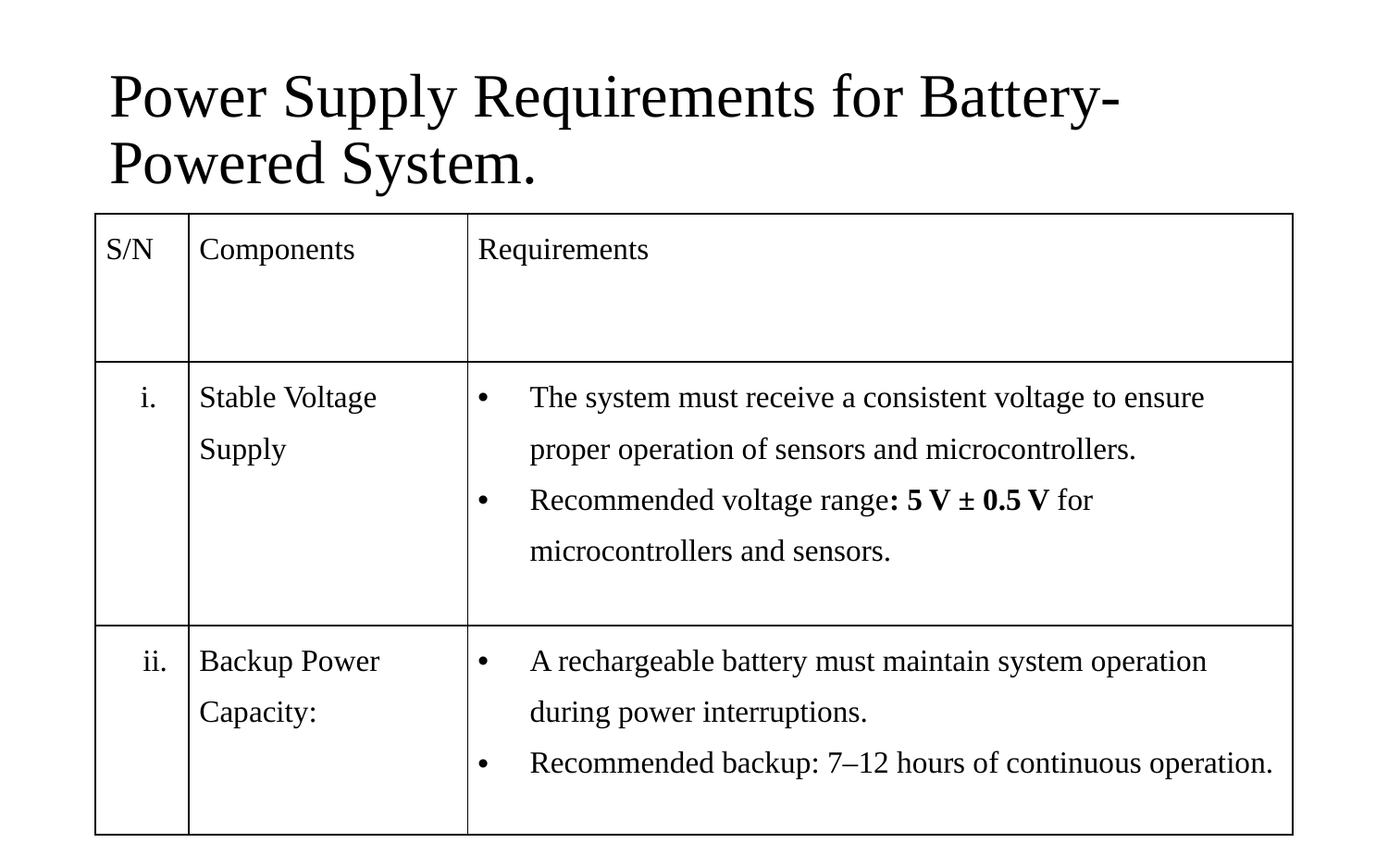

# Power Supply Requirements for Battery-Powered System.
| S/N | Components | Requirements |
| --- | --- | --- |
| i. | Stable Voltage Supply | The system must receive a consistent voltage to ensure proper operation of sensors and microcontrollers. Recommended voltage range: 5 V ± 0.5 V for microcontrollers and sensors. |
| ii. | Backup Power Capacity: | A rechargeable battery must maintain system operation during power interruptions. Recommended backup: 7–12 hours of continuous operation. |